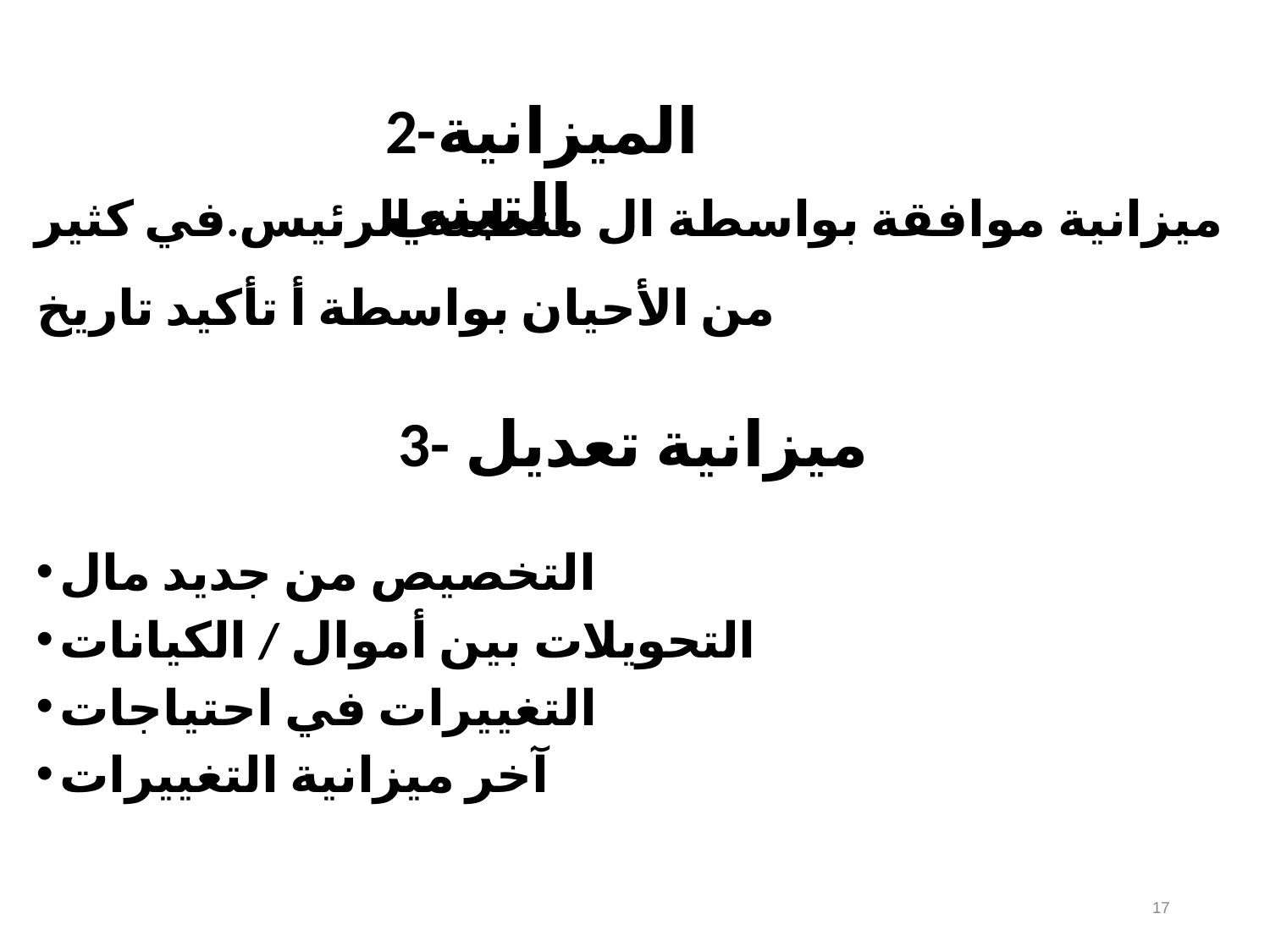

# 2-الميزانية التبني
ميزانية موافقة بواسطة ال منظمة الرئيس.في كثير من الأحيان بواسطة أ تأكيد تاريخ

3- ميزانية تعديل

التخصيص من جديد مال
التحويلات بين أموال / الكيانات
التغييرات في احتياجات
آخر ميزانية التغييرات
17